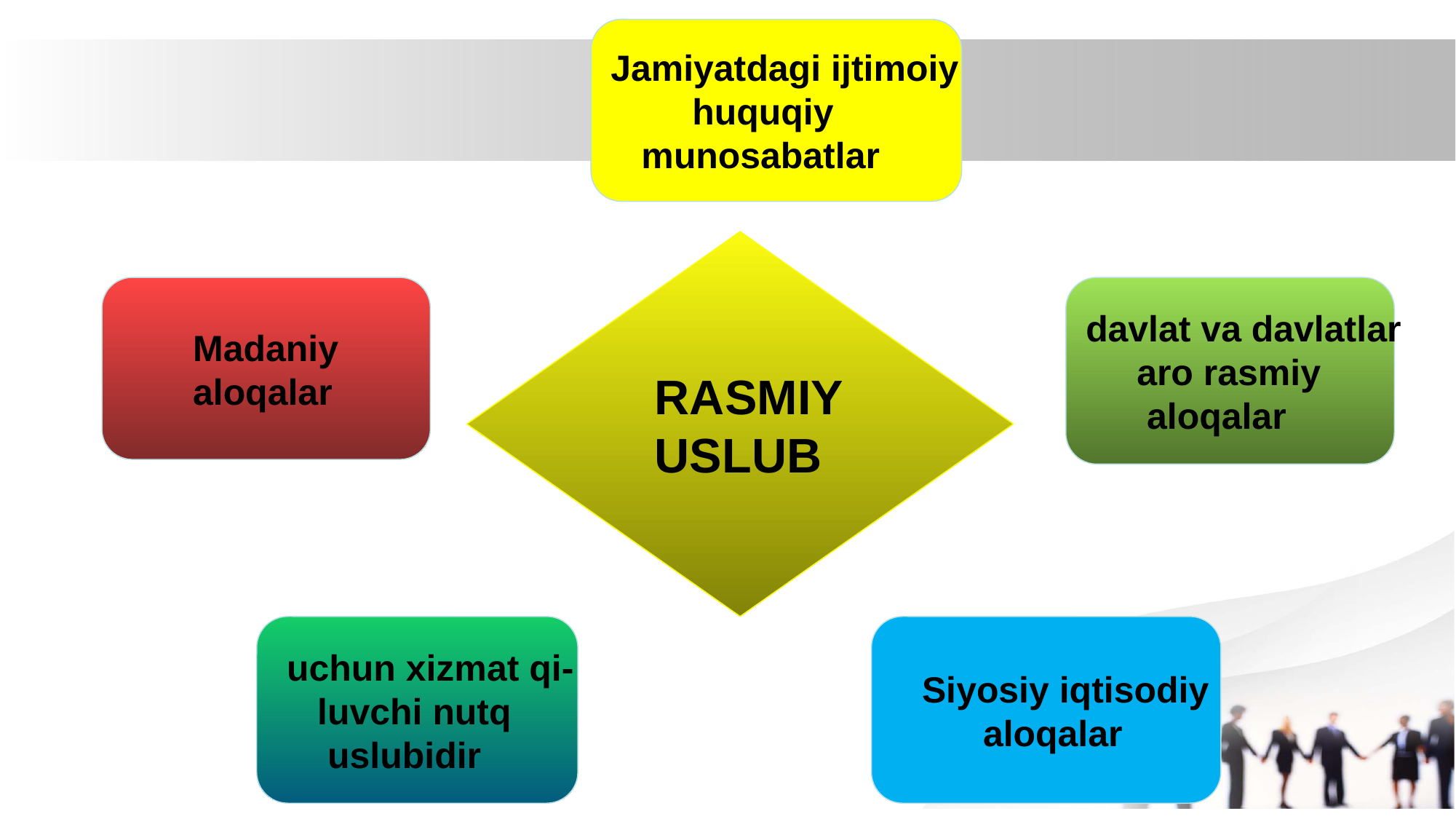

Jamiyatdagi ijtimoiy
        huquqiy
   munosabatlar
   RASMIY
   USLUB
       Madaniy
       aloqalar
davlat va davlatlar
     aro rasmiy
      aloqalar
 uchun xizmat qi-
    luvchi nutq
     uslubidir
   Siyosiy iqtisodiy
         aloqalar